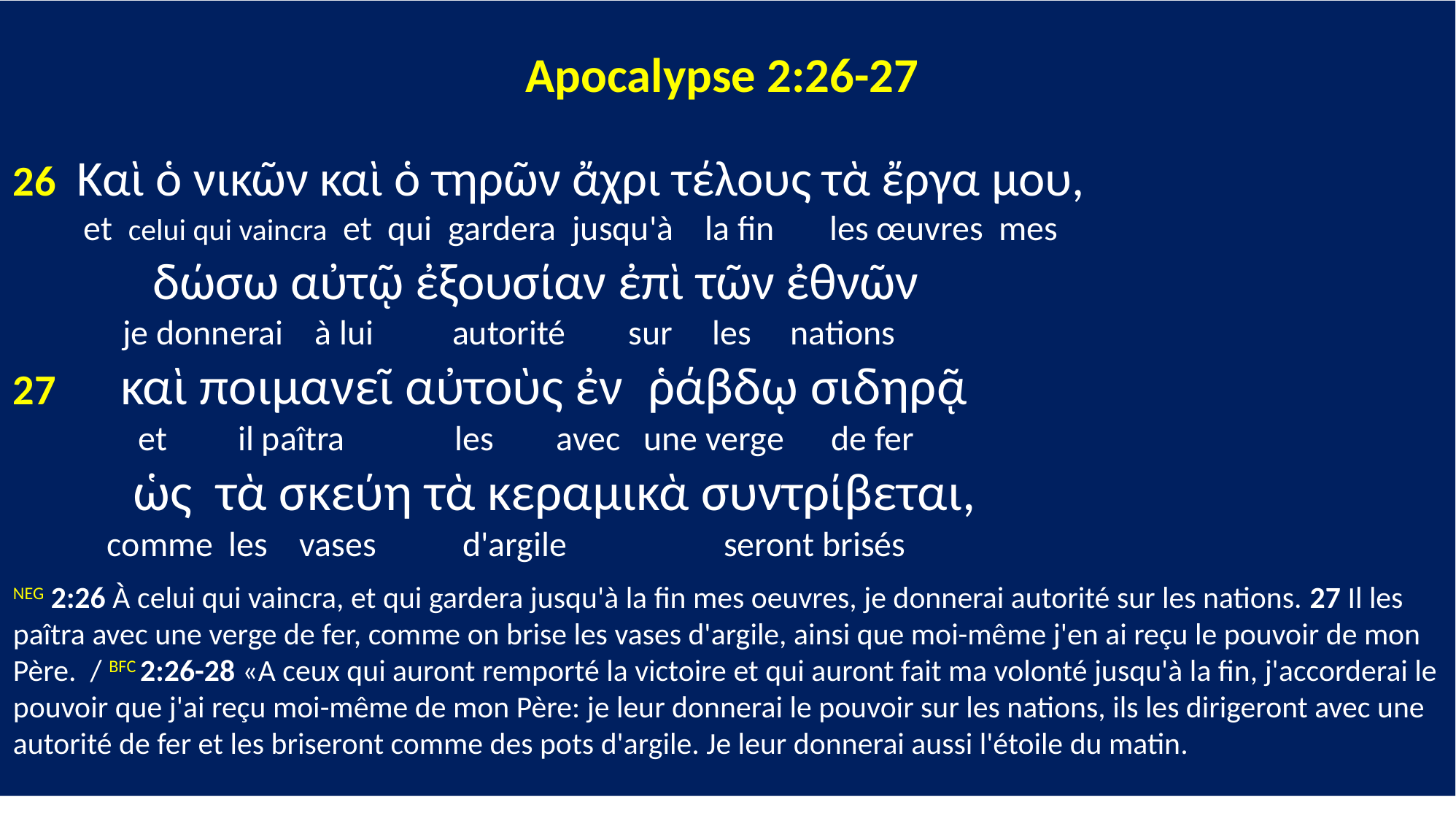

Apocalypse 2:26-27

26  Καὶ ὁ νικῶν καὶ ὁ τηρῶν ἄχρι τέλους τὰ ἔργα μου,
         et  celui qui vaincra  et  qui  gardera  jusqu'à    la fin       les œuvres  mes
            δώσω αὐτῷ ἐξουσίαν ἐπὶ τῶν ἐθνῶν
              je donnerai    à lui          autorité        sur     les     nations
27      καὶ ποιμανεῖ αὐτοὺς ἐν  ῥάβδῳ σιδηρᾷ
                et         il paîtra              les        avec   une verge      de fer
          ὡς  τὰ σκεύη τὰ κεραμικὰ συντρίβεται,
            comme  les    vases           d'argile                    seront brisés

NEG 2:26 À celui qui vaincra, et qui gardera jusqu'à la fin mes oeuvres, je donnerai autorité sur les nations. 27 Il les paîtra avec une verge de fer, comme on brise les vases d'argile, ainsi que moi-même j'en ai reçu le pouvoir de mon Père.  / BFC 2:26-28 «A ceux qui auront remporté la victoire et qui auront fait ma volonté jusqu'à la fin, j'accorderai le pouvoir que j'ai reçu moi-même de mon Père: je leur donnerai le pouvoir sur les nations, ils les dirigeront avec une autorité de fer et les briseront comme des pots d'argile. Je leur donnerai aussi l'étoile du matin.